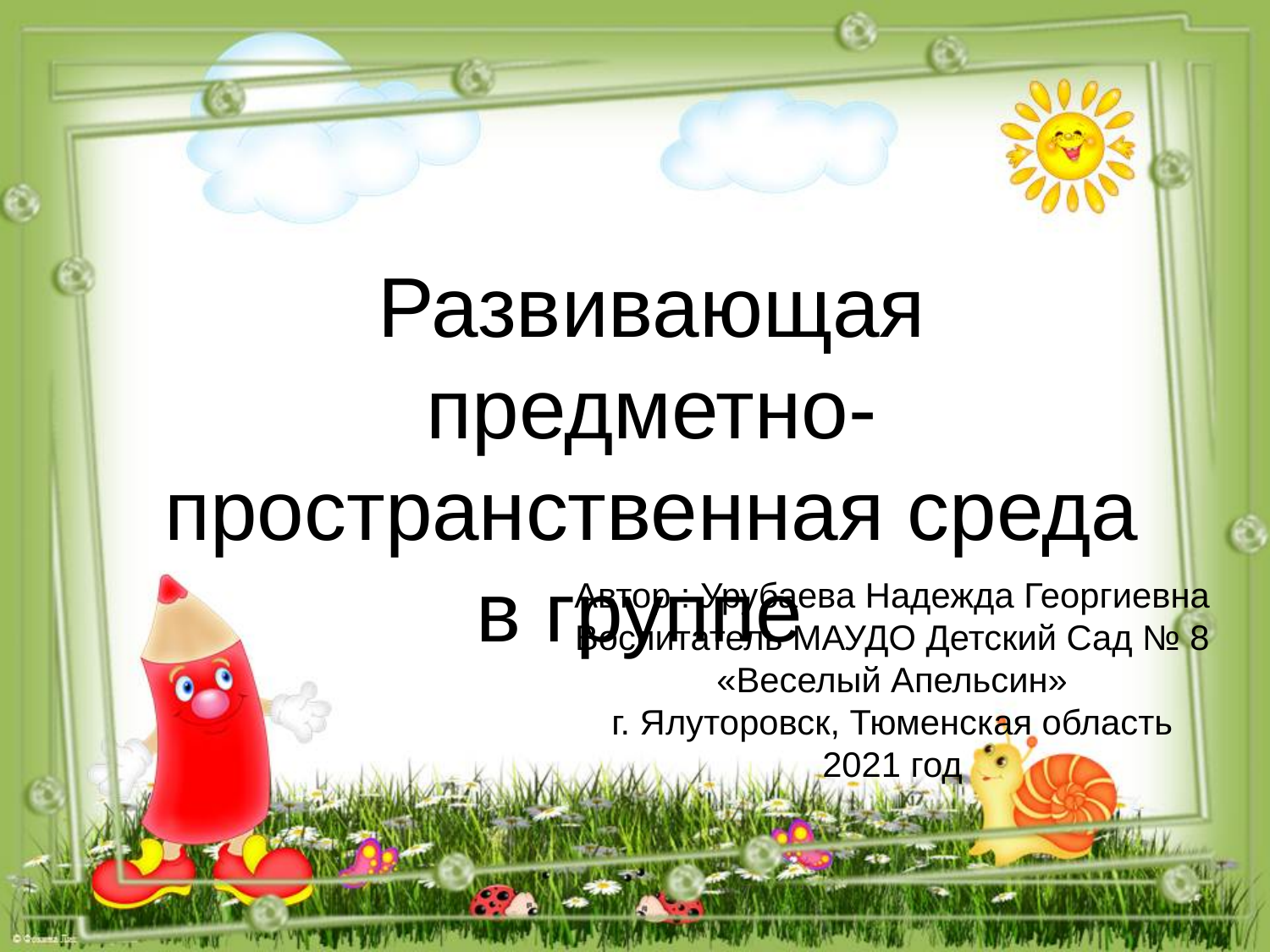

Развивающая предметно-пространственная среда в группе

Автор : Урубаева Надежда Георгиевна
Воспитатель МАУДО Детский Сад № 8
«Веселый Апельсин»
г. Ялуторовск, Тюменская область
2021 год